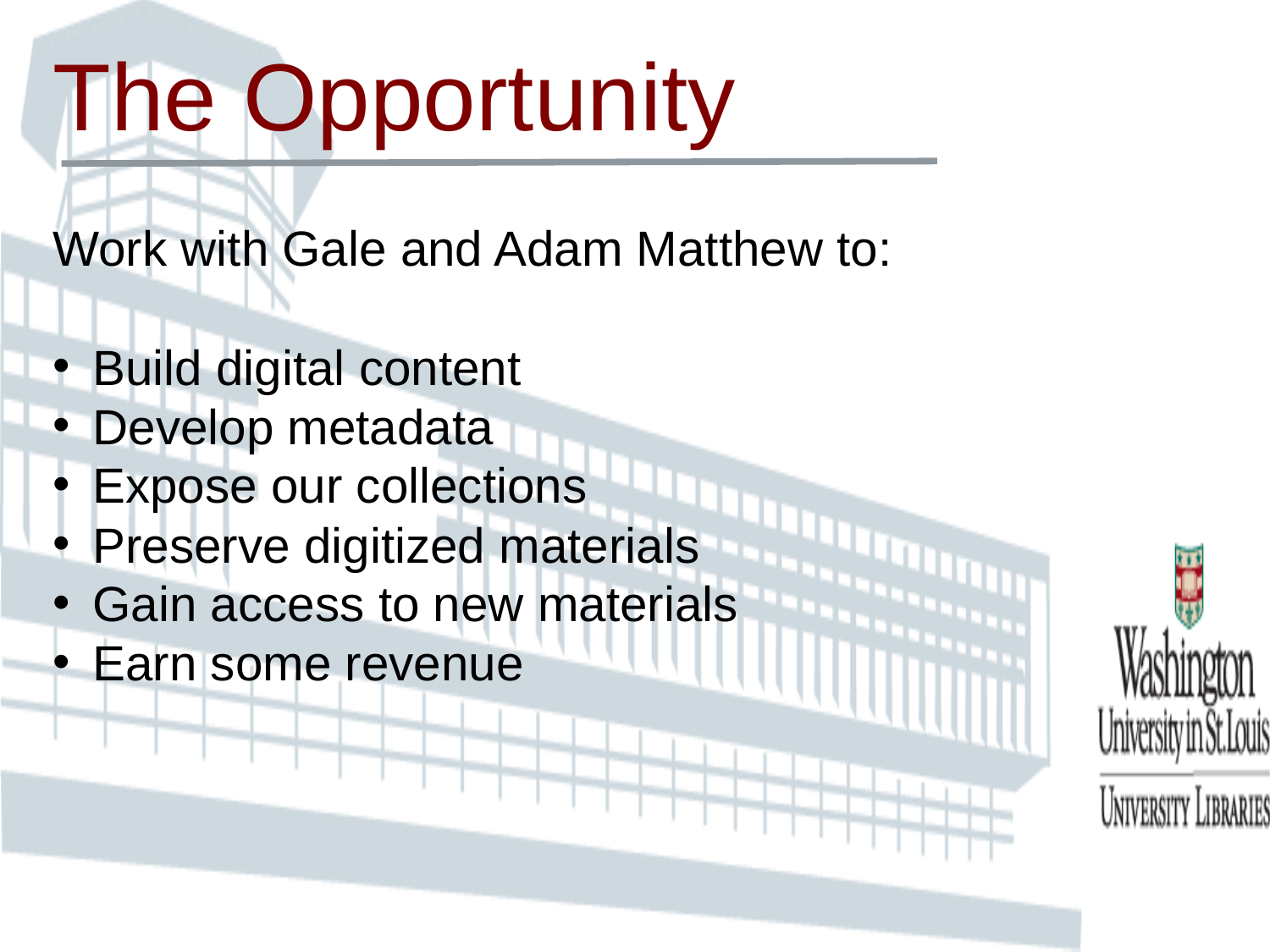

The Opportunity

Work with Gale and Adam Matthew to:

Build digital content
Develop metadata
Expose our collections
Preserve digitized materials
Gain access to new materials
Earn some revenue